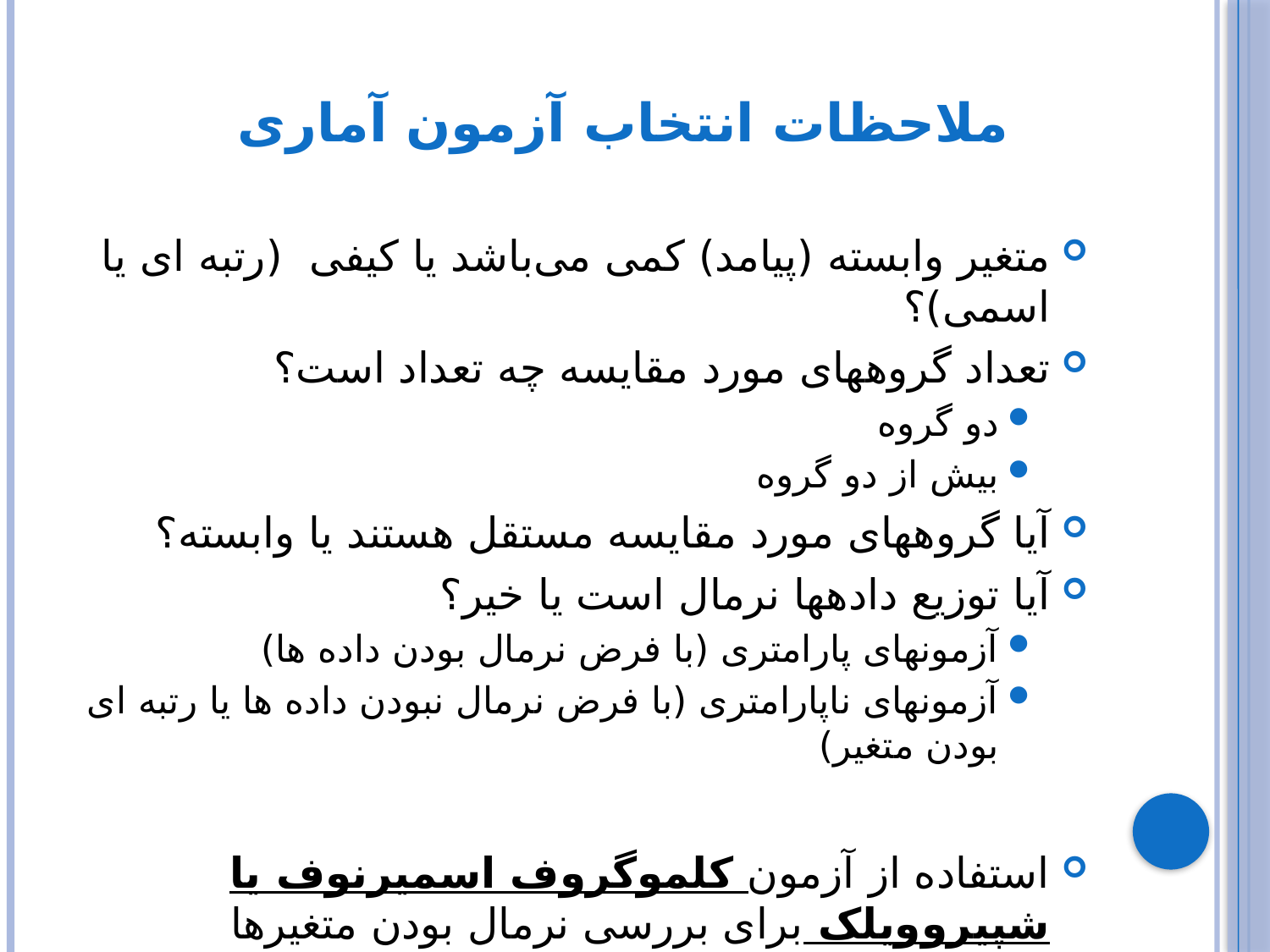

# ملاحظات انتخاب آزمون آماری
متغیر وابسته (پیامد) کمی می‌باشد یا کیفی  (رتبه ای یا اسمی)؟
تعداد گروه­های مورد مقایسه چه تعداد است؟
دو گروه
بیش از دو گروه
آیا گروه­های مورد مقایسه مستقل هستند یا وابسته؟
آیا توزیع داده­ها نرمال است یا خیر؟
آزمونهای پارامتری (با فرض نرمال بودن داده ها)
آزمونهای ناپارامتری (با فرض نرمال نبودن داده ها یا رتبه ای بودن متغیر)

استفاده از آزمون کلموگروف اسمیرنوف یا شپیروویلک برای بررسی نرمال بودن متغیرها
چک کردن همگنی واریانسها (آزمون لون و ...)